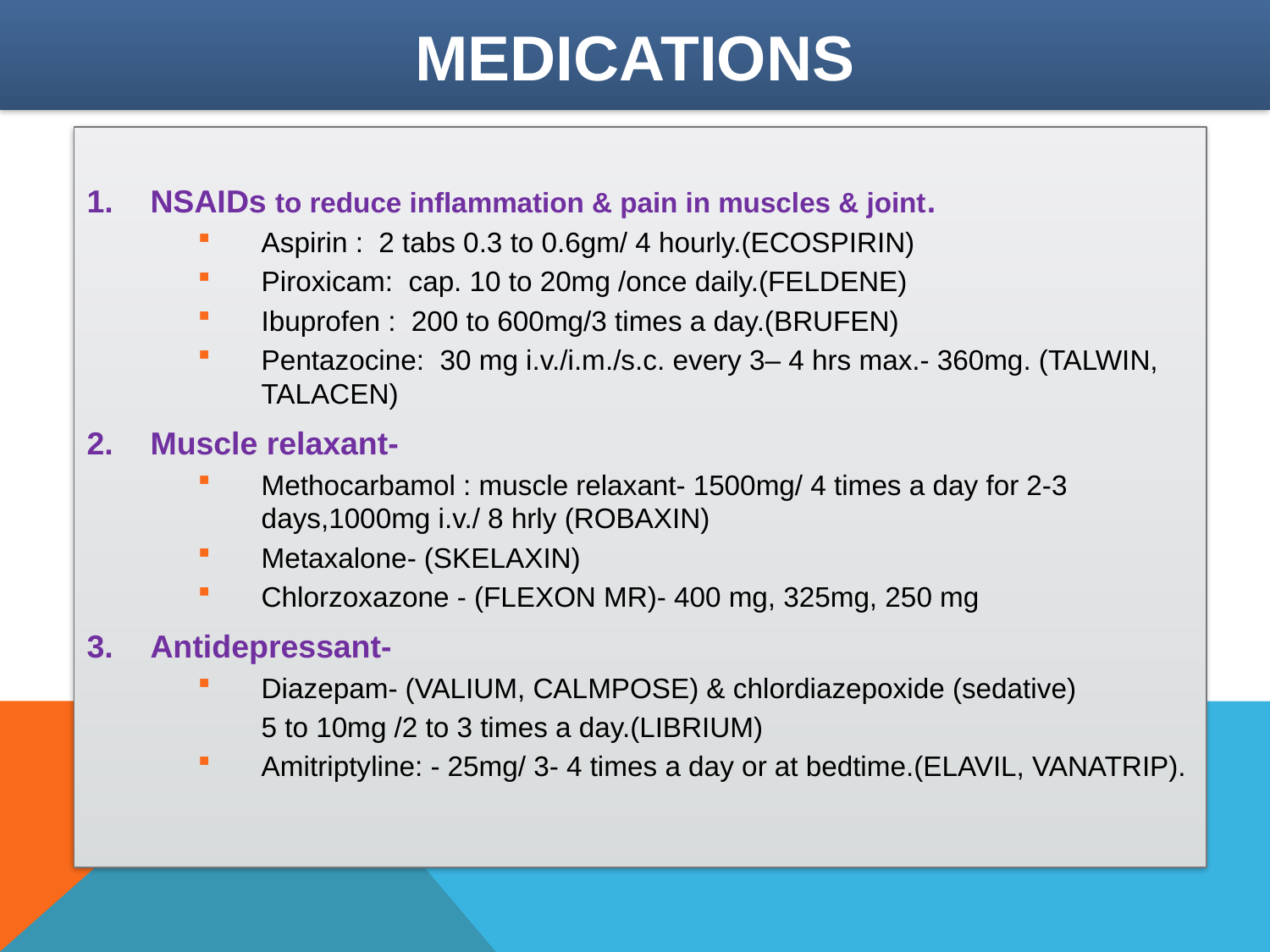

# Medications

NSAIDs to reduce inflammation & pain in muscles & joint.
Aspirin :  2 tabs 0.3 to 0.6gm/ 4 hourly.(ECOSPIRIN)
Piroxicam:  cap. 10 to 20mg /once daily.(FELDENE)
Ibuprofen :  200 to 600mg/3 times a day.(BRUFEN)
Pentazocine:  30 mg i.v./i.m./s.c. every 3– 4 hrs max.- 360mg. (TALWIN, TALACEN)
Muscle relaxant-
Methocarbamol : muscle relaxant- 1500mg/ 4 times a day for 2-3 days,1000mg i.v./ 8 hrly (ROBAXIN)
Metaxalone- (SKELAXIN)
Chlorzoxazone - (FLEXON MR)- 400 mg, 325mg, 250 mg
Antidepressant-
Diazepam- (VALIUM, CALMPOSE) & chlordiazepoxide (sedative)
5 to 10mg /2 to 3 times a day.(LIBRIUM)
Amitriptyline: - 25mg/ 3- 4 times a day or at bedtime.(ELAVIL, VANATRIP).